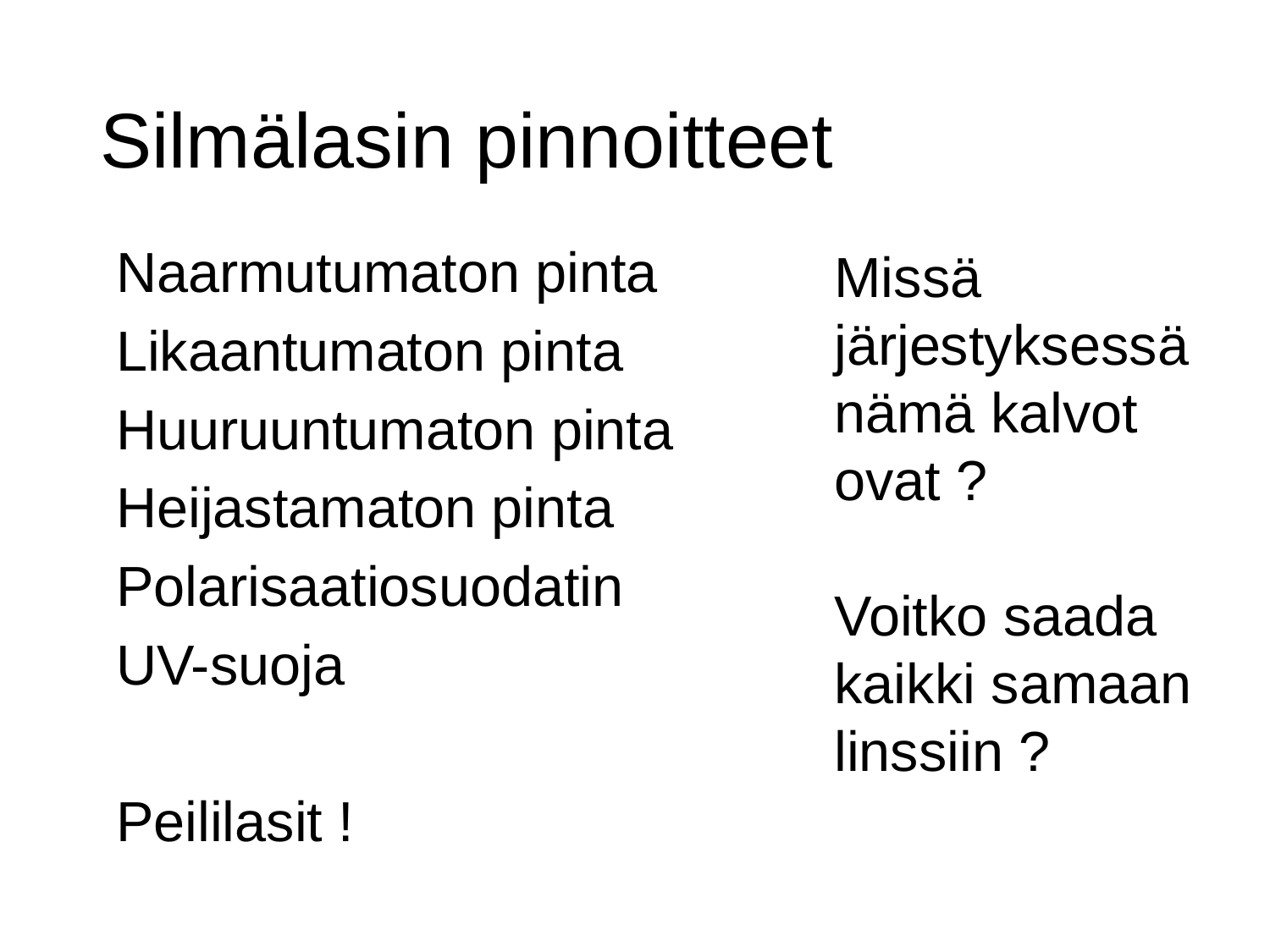

# Silmälasin pinnoitteet
Missä järjestyksessä nämä kalvot ovat ?

Voitko saada kaikki samaan linssiin ?
Naarmutumaton pinta
Likaantumaton pinta
Huuruuntumaton pinta
Heijastamaton pinta
Polarisaatiosuodatin
UV-suoja

Peililasit !